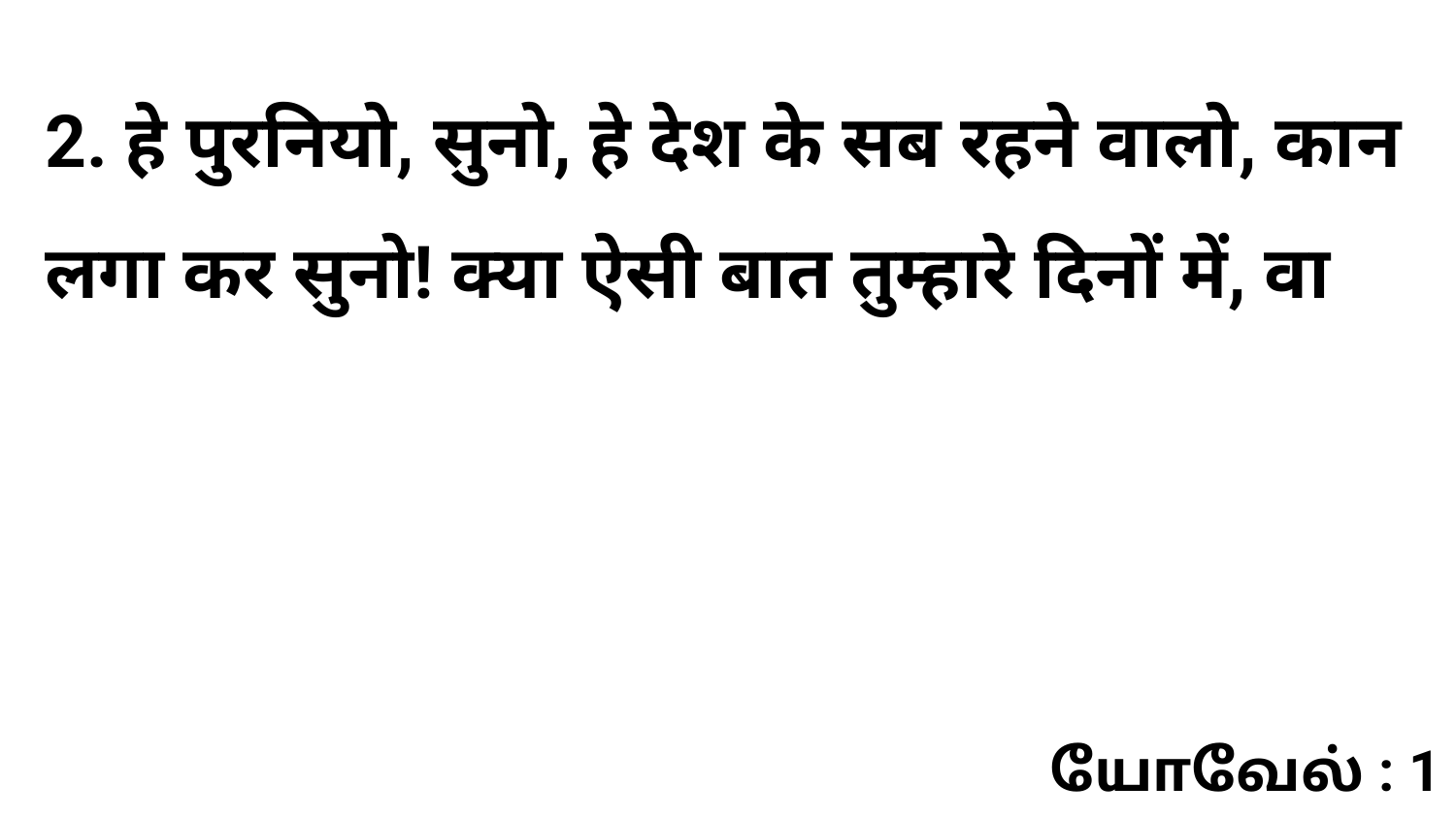

2. हे पुरनियो, सुनो, हे देश के सब रहने वालो, कान लगा कर सुनो! क्या ऐसी बात तुम्हारे दिनों में, वा
யோவேல் : 1